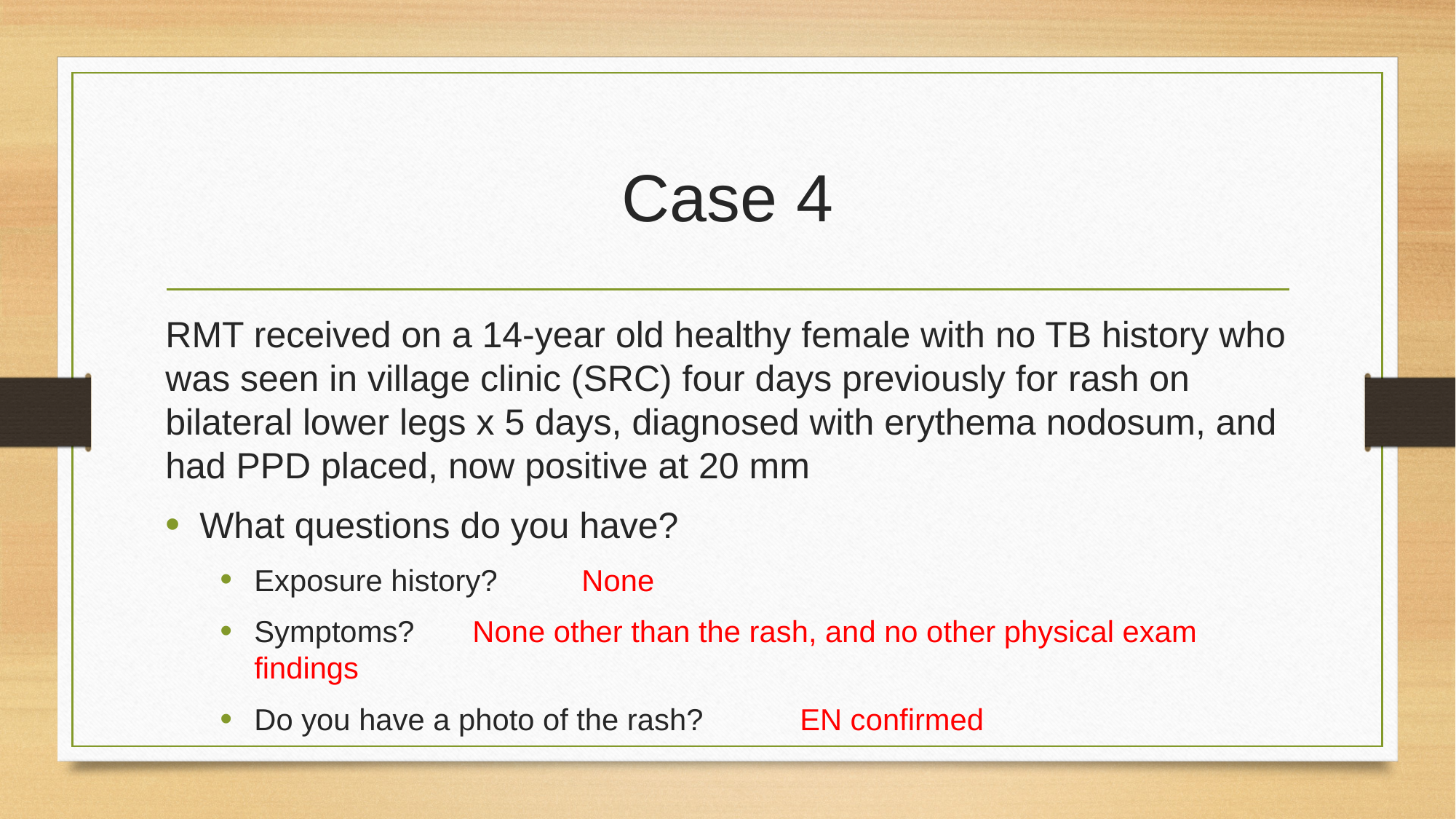

# Case 4
RMT received on a 14-year old healthy female with no TB history who was seen in village clinic (SRC) four days previously for rash on bilateral lower legs x 5 days, diagnosed with erythema nodosum, and had PPD placed, now positive at 20 mm
What questions do you have?
Exposure history?	None
Symptoms?	None other than the rash, and no other physical exam findings
Do you have a photo of the rash?	EN confirmed